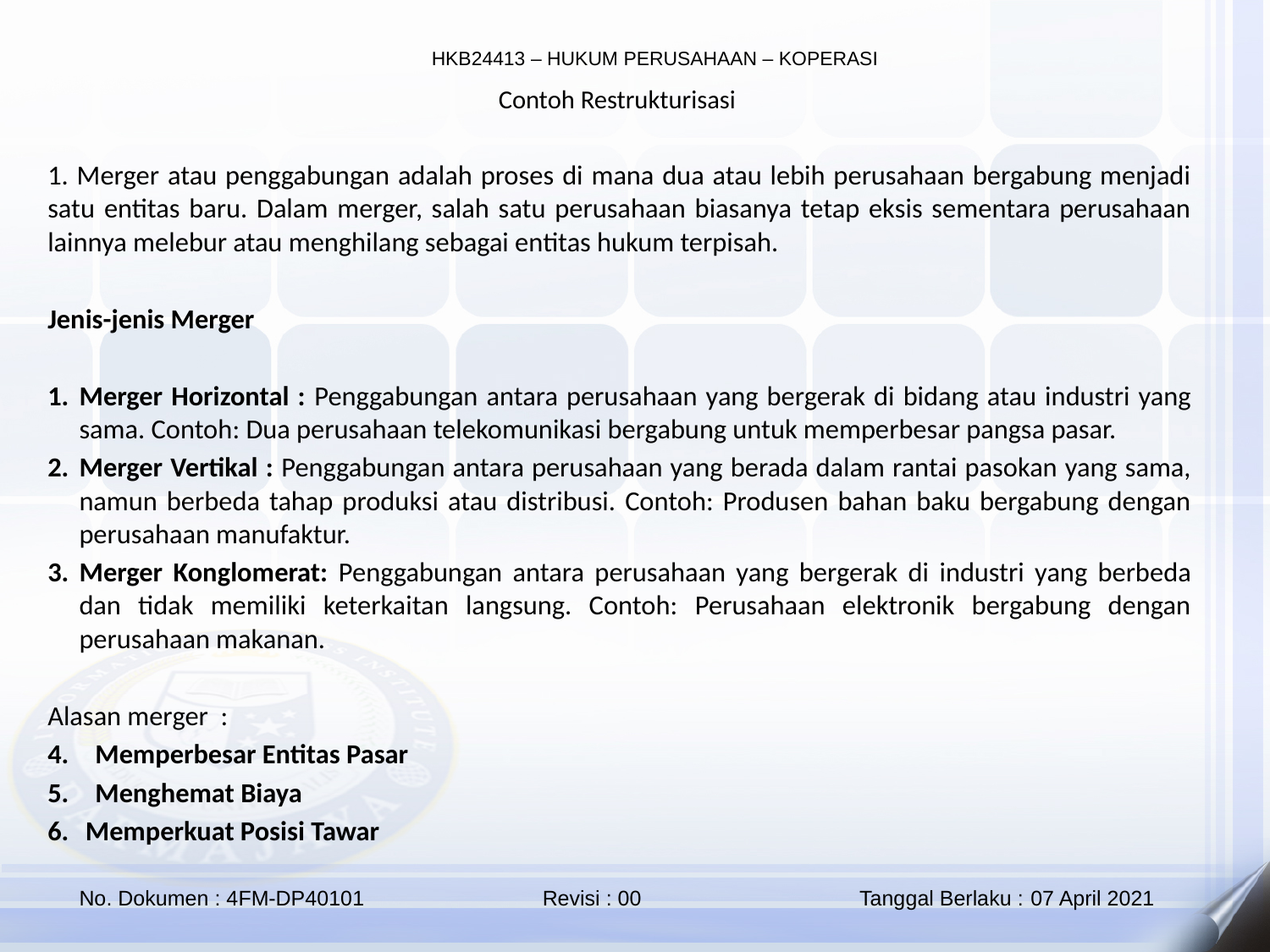

Contoh Restrukturisasi

1. Merger atau penggabungan adalah proses di mana dua atau lebih perusahaan bergabung menjadi satu entitas baru. Dalam merger, salah satu perusahaan biasanya tetap eksis sementara perusahaan lainnya melebur atau menghilang sebagai entitas hukum terpisah.

Jenis-jenis Merger

Merger Horizontal : Penggabungan antara perusahaan yang bergerak di bidang atau industri yang sama. Contoh: Dua perusahaan telekomunikasi bergabung untuk memperbesar pangsa pasar.
Merger Vertikal : Penggabungan antara perusahaan yang berada dalam rantai pasokan yang sama, namun berbeda tahap produksi atau distribusi. Contoh: Produsen bahan baku bergabung dengan perusahaan manufaktur.
Merger Konglomerat: Penggabungan antara perusahaan yang bergerak di industri yang berbeda dan tidak memiliki keterkaitan langsung. Contoh: Perusahaan elektronik bergabung dengan perusahaan makanan.

Alasan merger  :
Memperbesar Entitas Pasar
Menghemat Biaya
 Memperkuat Posisi Tawar